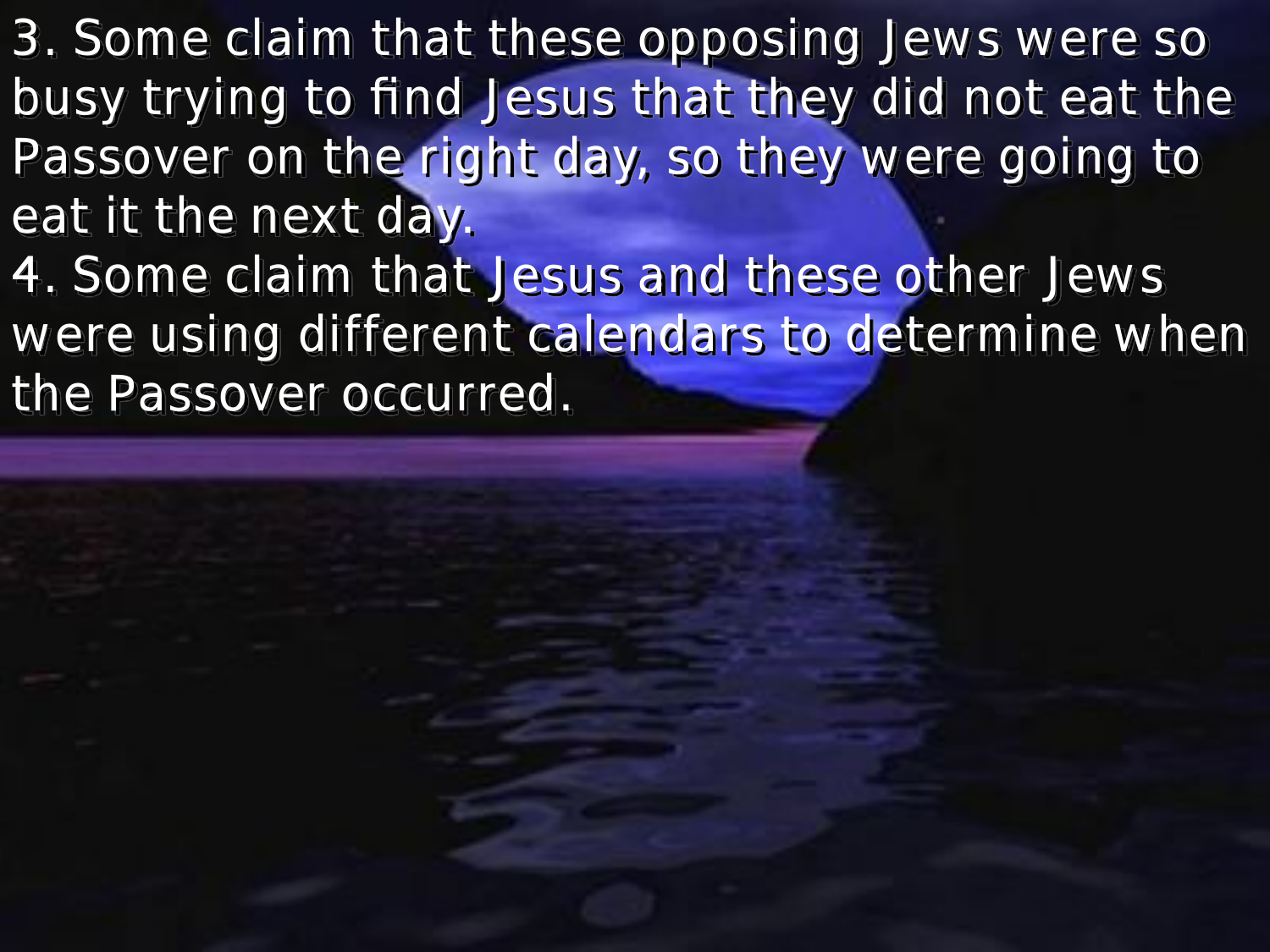

3. Some claim that these opposing Jews were so busy trying to find Jesus that they did not eat the Passover on the right day, so they were going to eat it the next day.
4. Some claim that Jesus and these other Jews were using different calendars to determine when the Passover occurred.